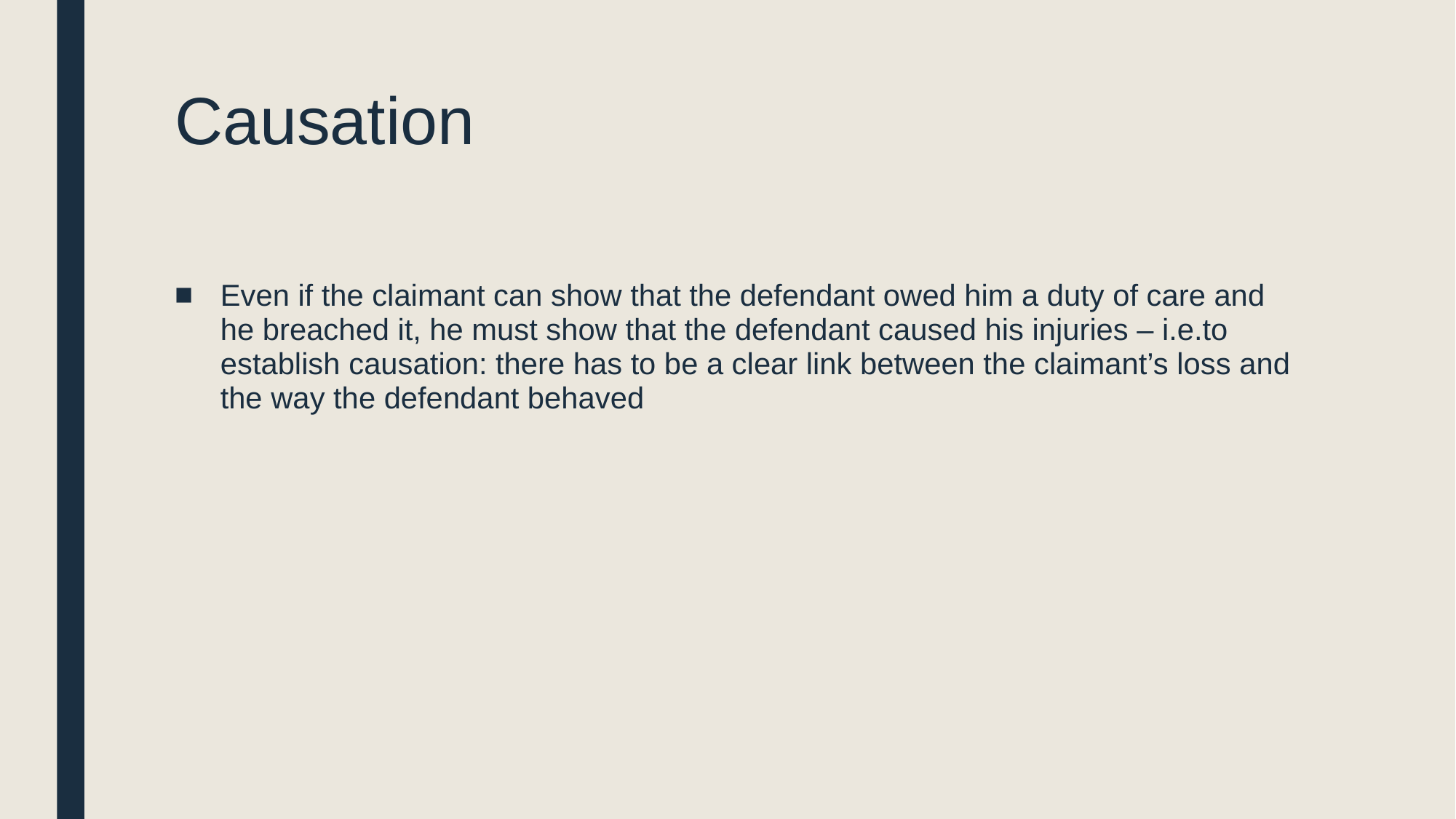

# Causation
Even if the claimant can show that the defendant owed him a duty of care and he breached it, he must show that the defendant caused his injuries – i.e.to establish causation: there has to be a clear link between the claimant’s loss and the way the defendant behaved